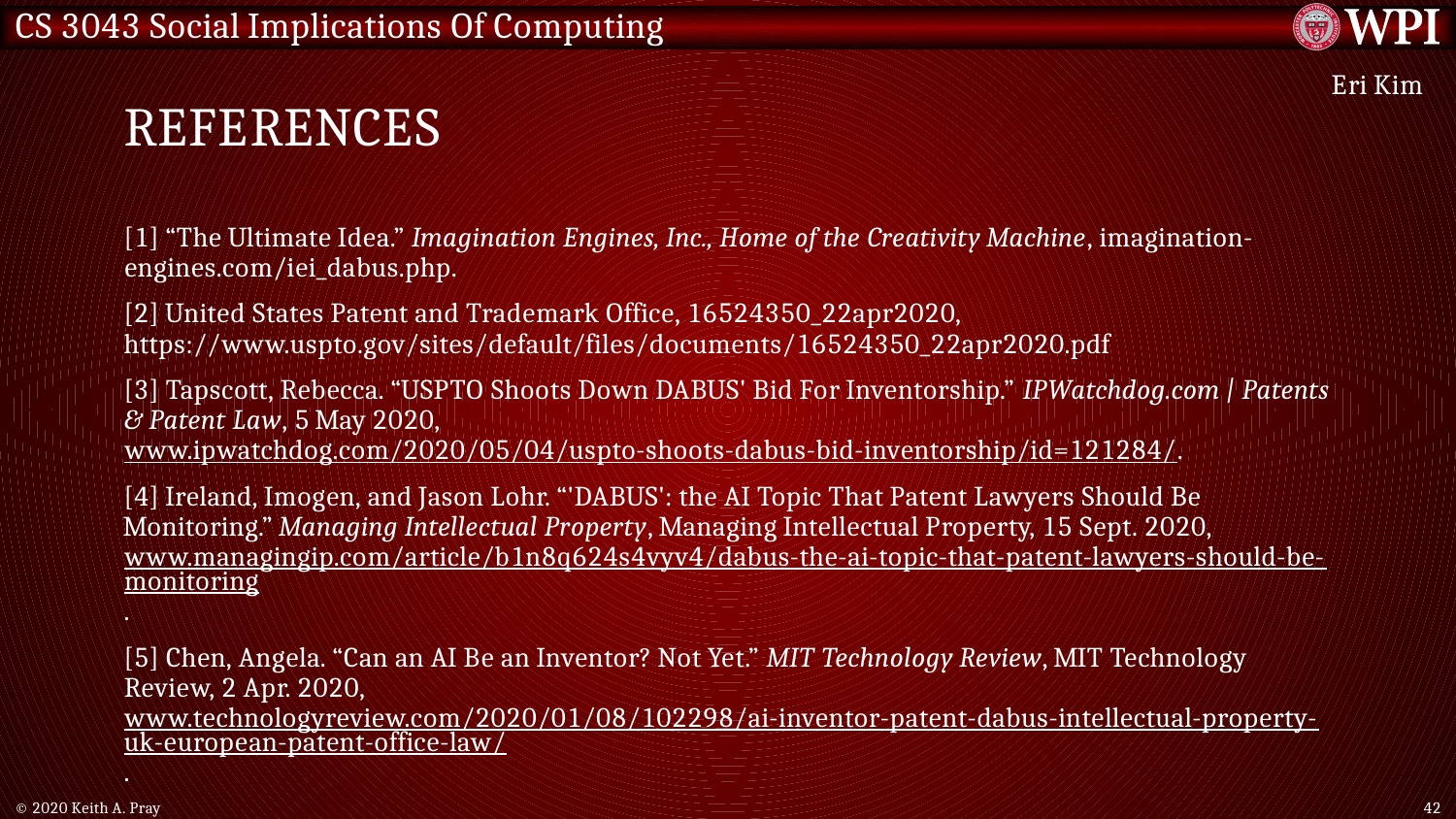

# References
Eri Kim
[1] “The Ultimate Idea.” Imagination Engines, Inc., Home of the Creativity Machine, imagination-engines.com/iei_dabus.php.
[2] United States Patent and Trademark Office, 16524350_22apr2020, https://www.uspto.gov/sites/default/files/documents/16524350_22apr2020.pdf
[3] Tapscott, Rebecca. “USPTO Shoots Down DABUS' Bid For Inventorship.” IPWatchdog.com | Patents & Patent Law, 5 May 2020, www.ipwatchdog.com/2020/05/04/uspto-shoots-dabus-bid-inventorship/id=121284/.
[4] Ireland, Imogen, and Jason Lohr. “'DABUS': the AI Topic That Patent Lawyers Should Be Monitoring.” Managing Intellectual Property, Managing Intellectual Property, 15 Sept. 2020, www.managingip.com/article/b1n8q624s4vyv4/dabus-the-ai-topic-that-patent-lawyers-should-be-monitoring.
[5] Chen, Angela. “Can an AI Be an Inventor? Not Yet.” MIT Technology Review, MIT Technology Review, 2 Apr. 2020, www.technologyreview.com/2020/01/08/102298/ai-inventor-patent-dabus-intellectual-property-uk-european-patent-office-law/.

© 2020 Keith A. Pray
42